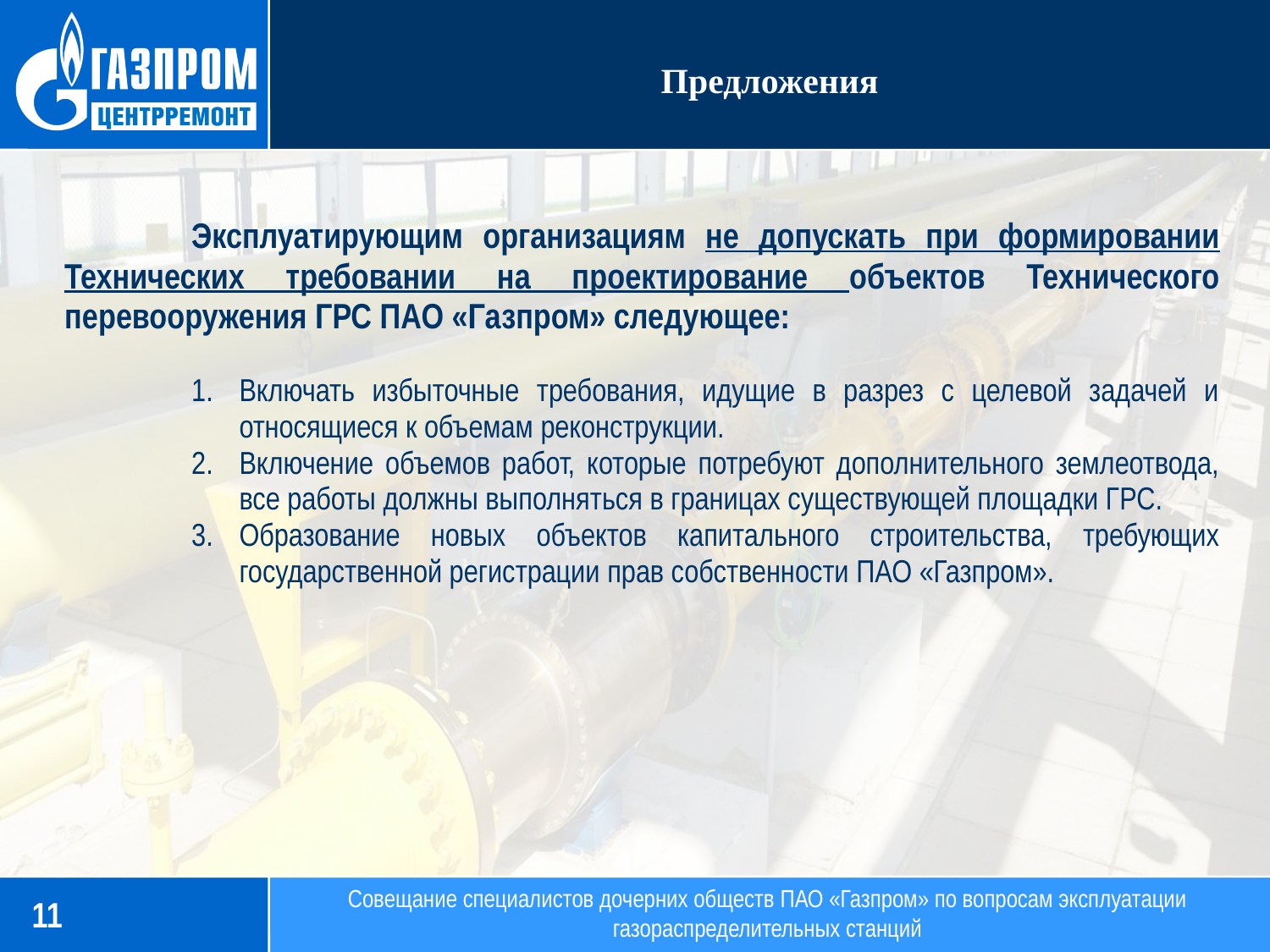

Предложения
	Эксплуатирующим организациям не допускать при формировании Технических требовании на проектирование объектов Технического перевооружения ГРС ПАО «Газпром» следующее:

Включать избыточные требования, идущие в разрез с целевой задачей и относящиеся к объемам реконструкции.
Включение объемов работ, которые потребуют дополнительного землеотвода, все работы должны выполняться в границах существующей площадки ГРС.
Образование новых объектов капитального строительства, требующих государственной регистрации прав собственности ПАО «Газпром».

Совещание специалистов дочерних обществ ПАО «Газпром» по вопросам эксплуатации газораспределительных станций
11